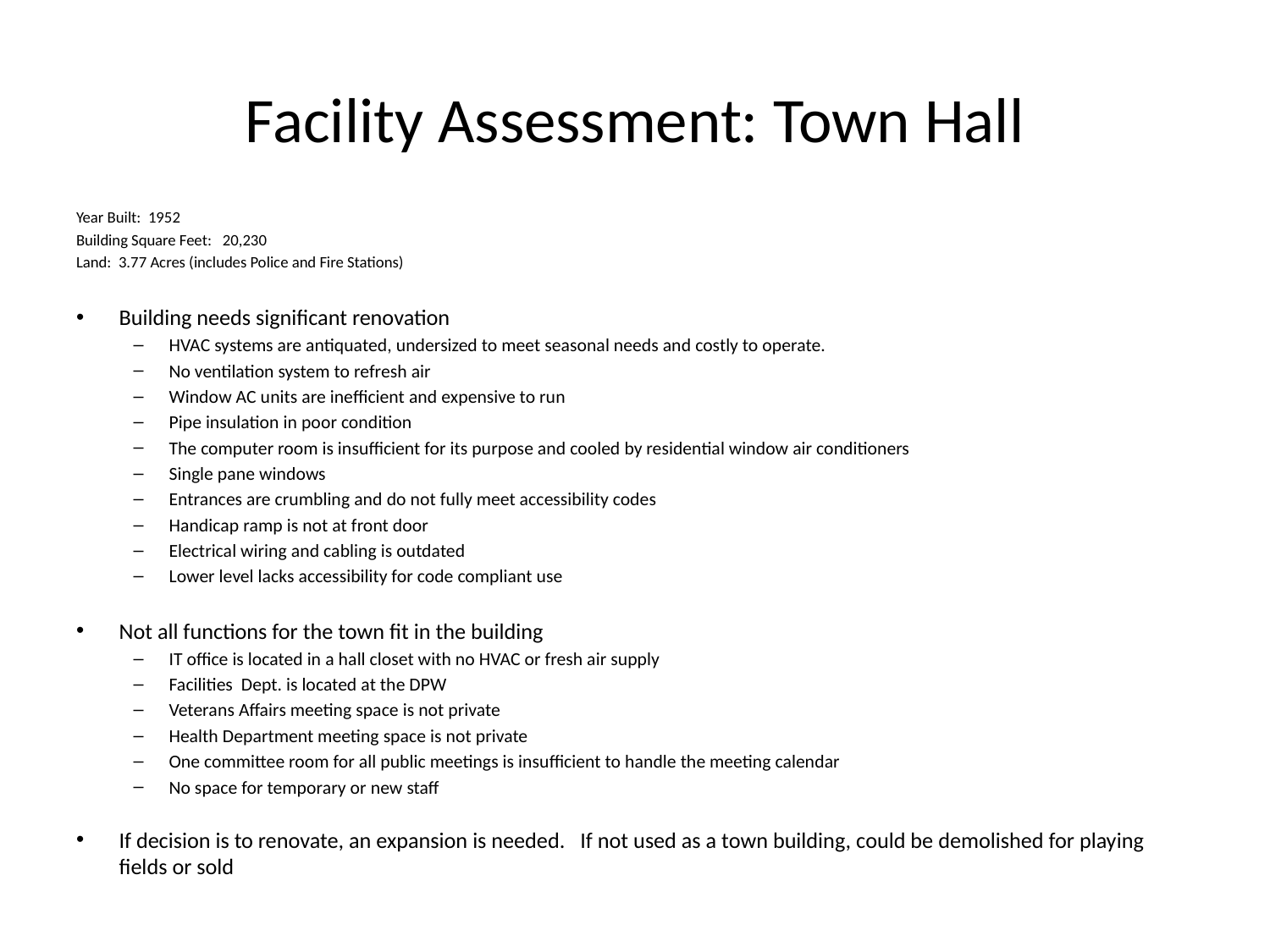

# Facility Assessment: Town Hall
Year Built:  1952
Building Square Feet:   20,230
Land:  3.77 Acres (includes Police and Fire Stations)

Building needs significant renovation
HVAC systems are antiquated, undersized to meet seasonal needs and costly to operate.
No ventilation system to refresh air
Window AC units are inefficient and expensive to run
Pipe insulation in poor condition
The computer room is insufficient for its purpose and cooled by residential window air conditioners
Single pane windows
Entrances are crumbling and do not fully meet accessibility codes
Handicap ramp is not at front door
Electrical wiring and cabling is outdated
Lower level lacks accessibility for code compliant use

Not all functions for the town fit in the building
IT office is located in a hall closet with no HVAC or fresh air supply
Facilities  Dept. is located at the DPW
Veterans Affairs meeting space is not private
Health Department meeting space is not private
One committee room for all public meetings is insufficient to handle the meeting calendar
No space for temporary or new staff

If decision is to renovate, an expansion is needed.   If not used as a town building, could be demolished for playing fields or sold